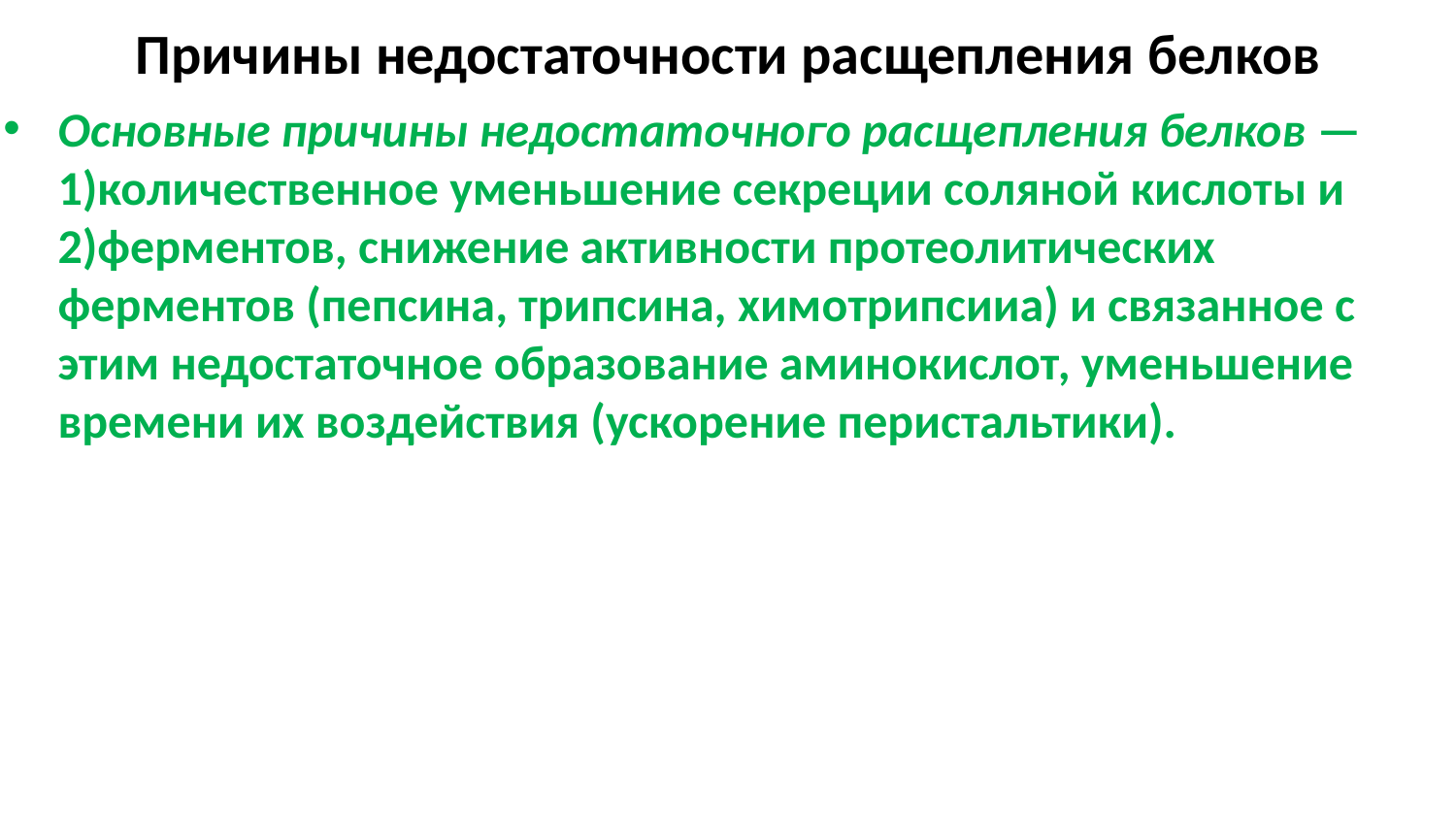

# Причины недостаточности расщепления белков
Основные причины недостаточного расщепления белков — 1)количественное уменьшение секреции соляной кислоты и 2)ферментов, снижение активности протеолитических ферментов (пепсина, трипсина, химотрипсииа) и связанное с этим недостаточное образование аминокислот, уменьшение времени их воздействия (ускорение перистальтики).